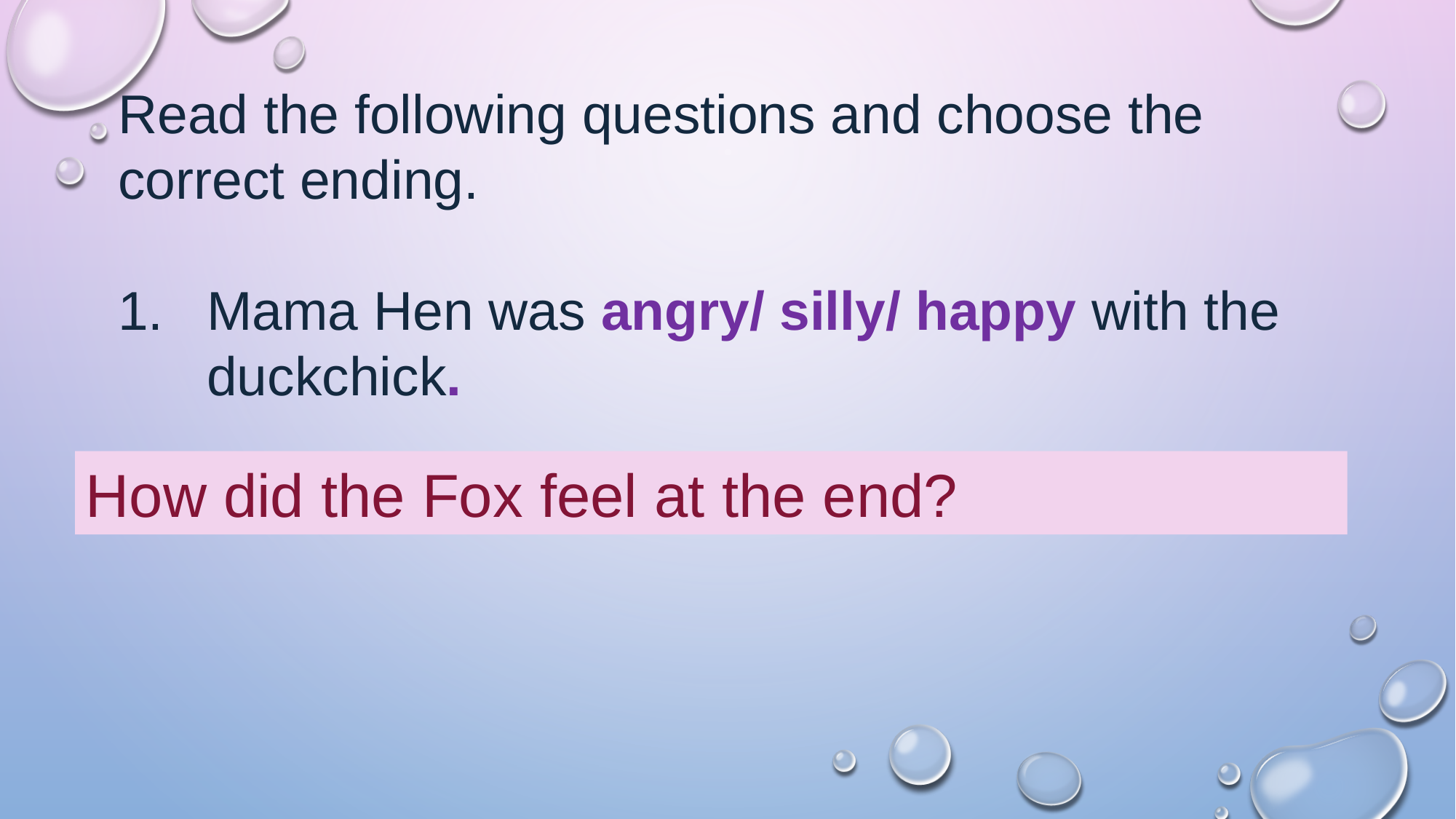

Read the following questions and choose the correct ending.

Mama Hen was angry/ silly/ happy with the duckchick.
How did the Fox feel at the end?